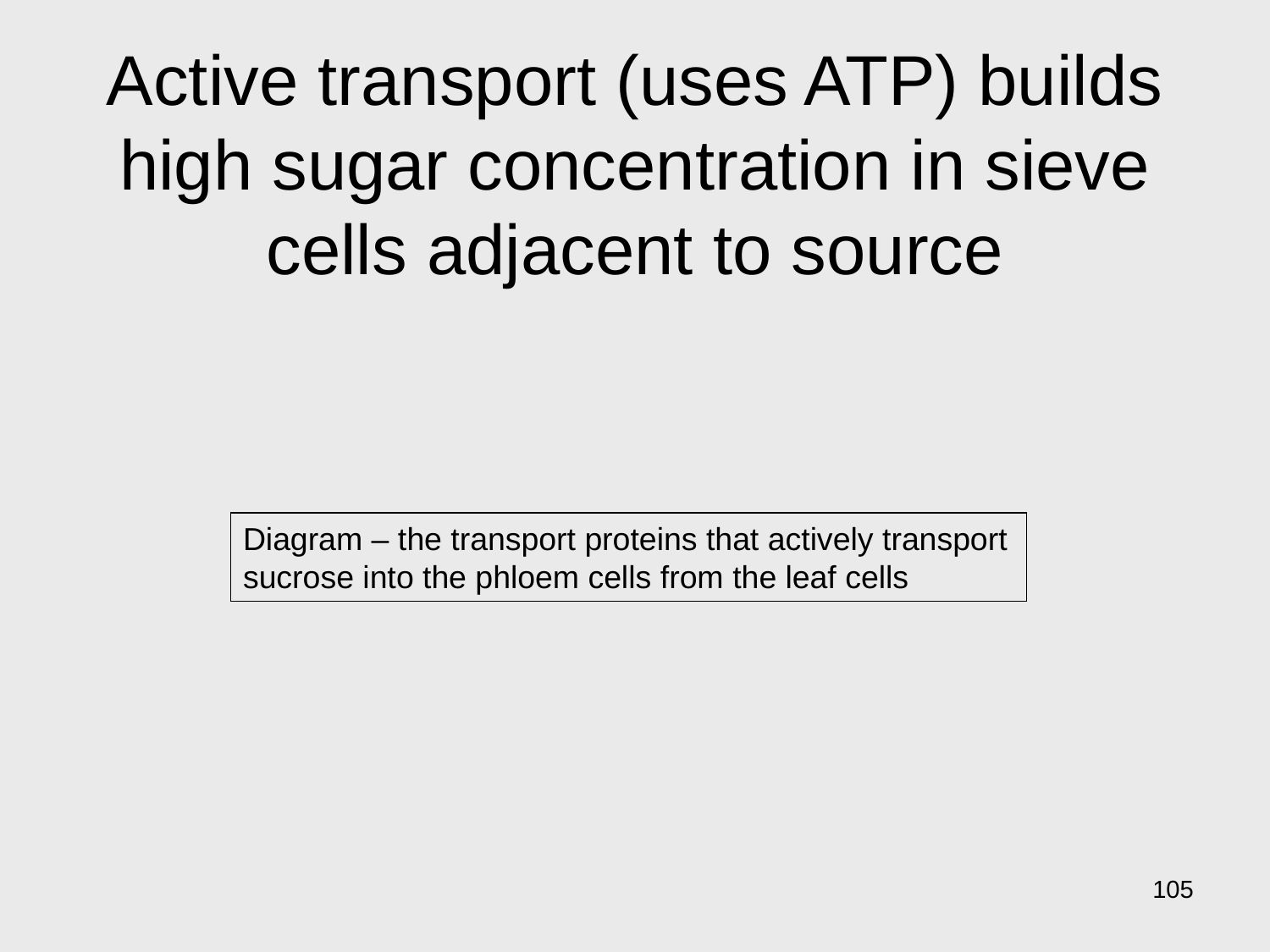

# Active transport (uses ATP) builds high sugar concentration in sieve cells adjacent to source
Diagram – the transport proteins that actively transport sucrose into the phloem cells from the leaf cells
105